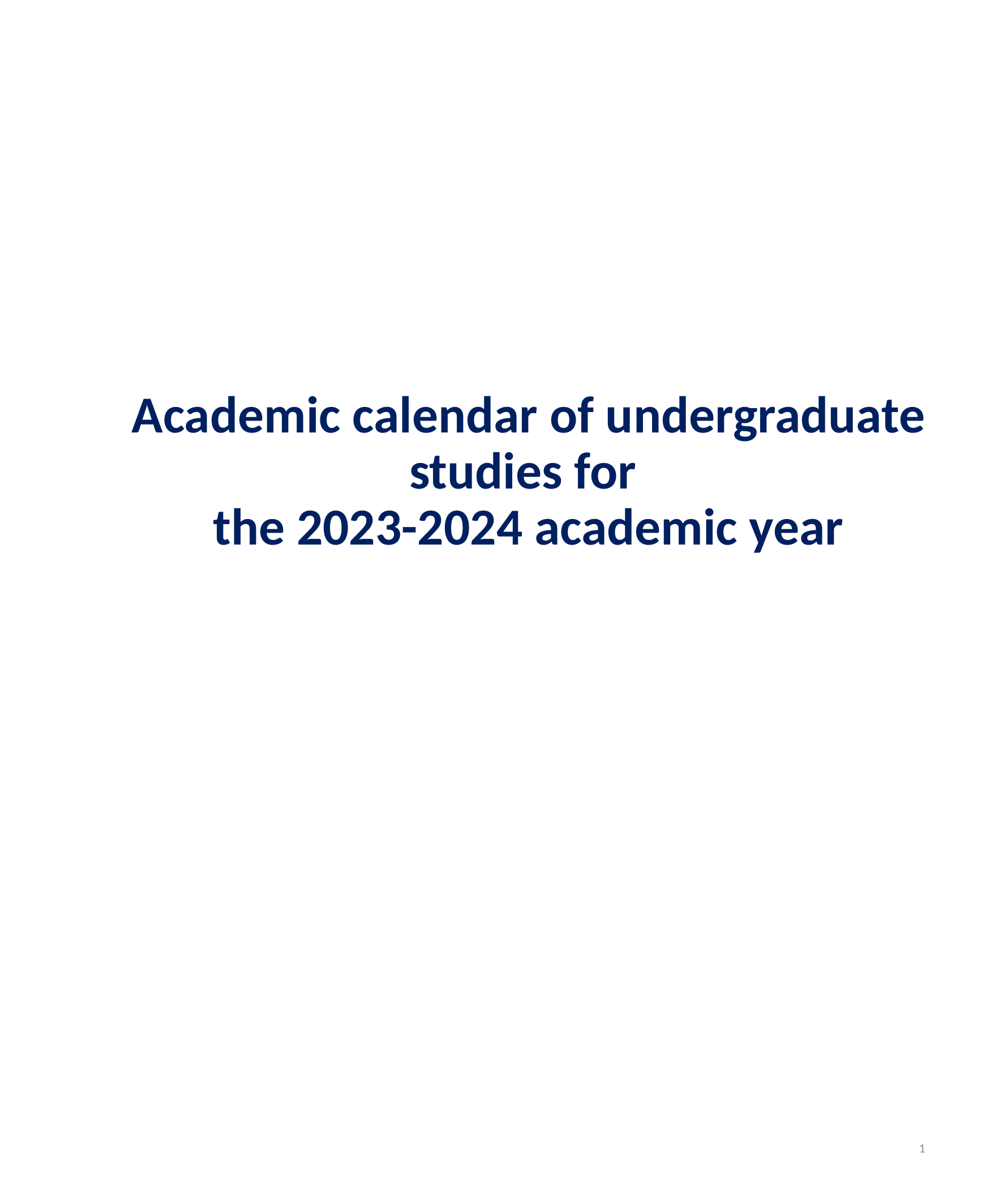

# Academic calendar of undergraduate studies for the 2023-2024 academic year
1